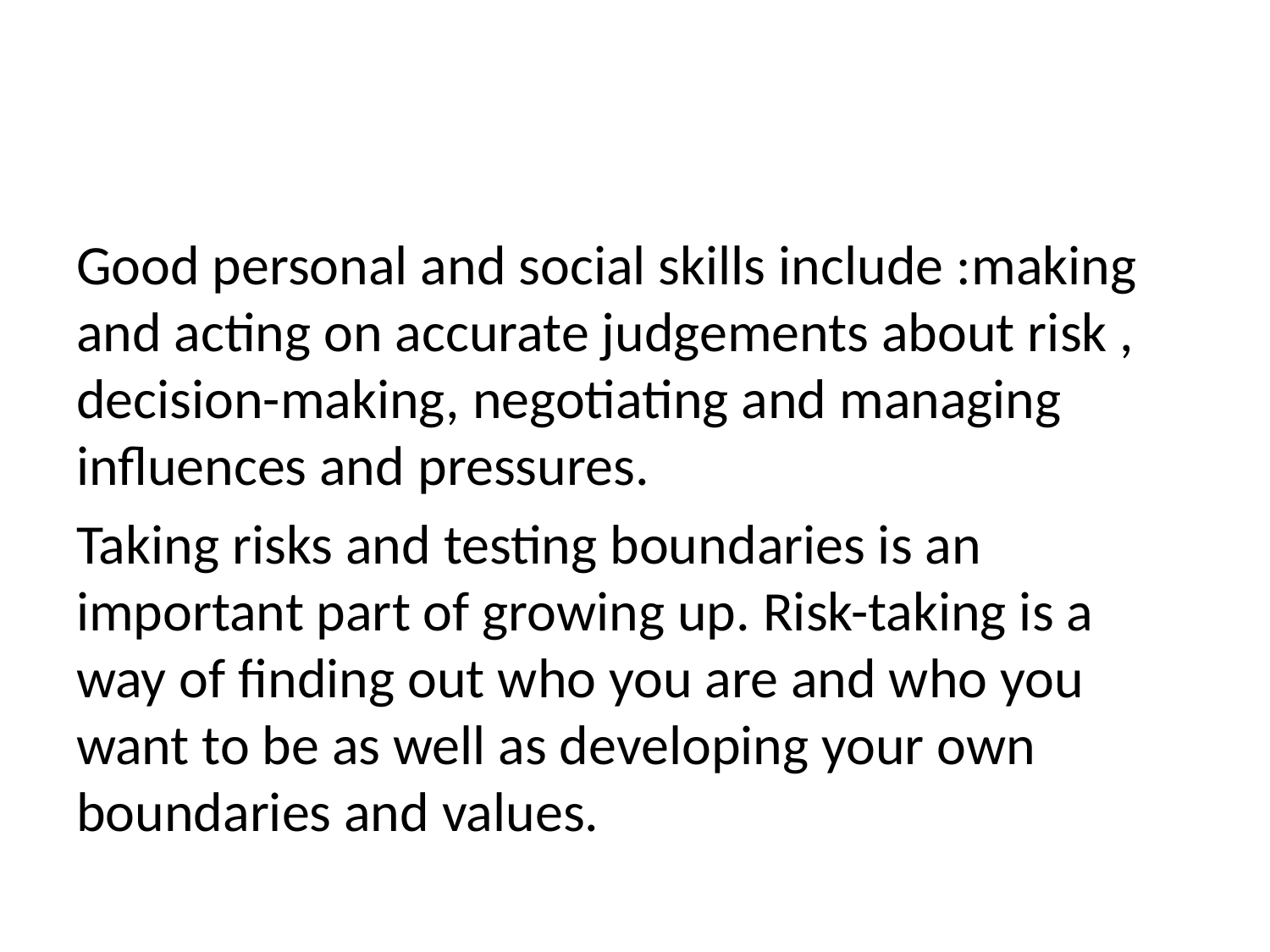

#
Good personal and social skills include :making and acting on accurate judgements about risk , decision-making, negotiating and managing influences and pressures.
Taking risks and testing boundaries is an important part of growing up. Risk-taking is a way of finding out who you are and who you want to be as well as developing your own boundaries and values.